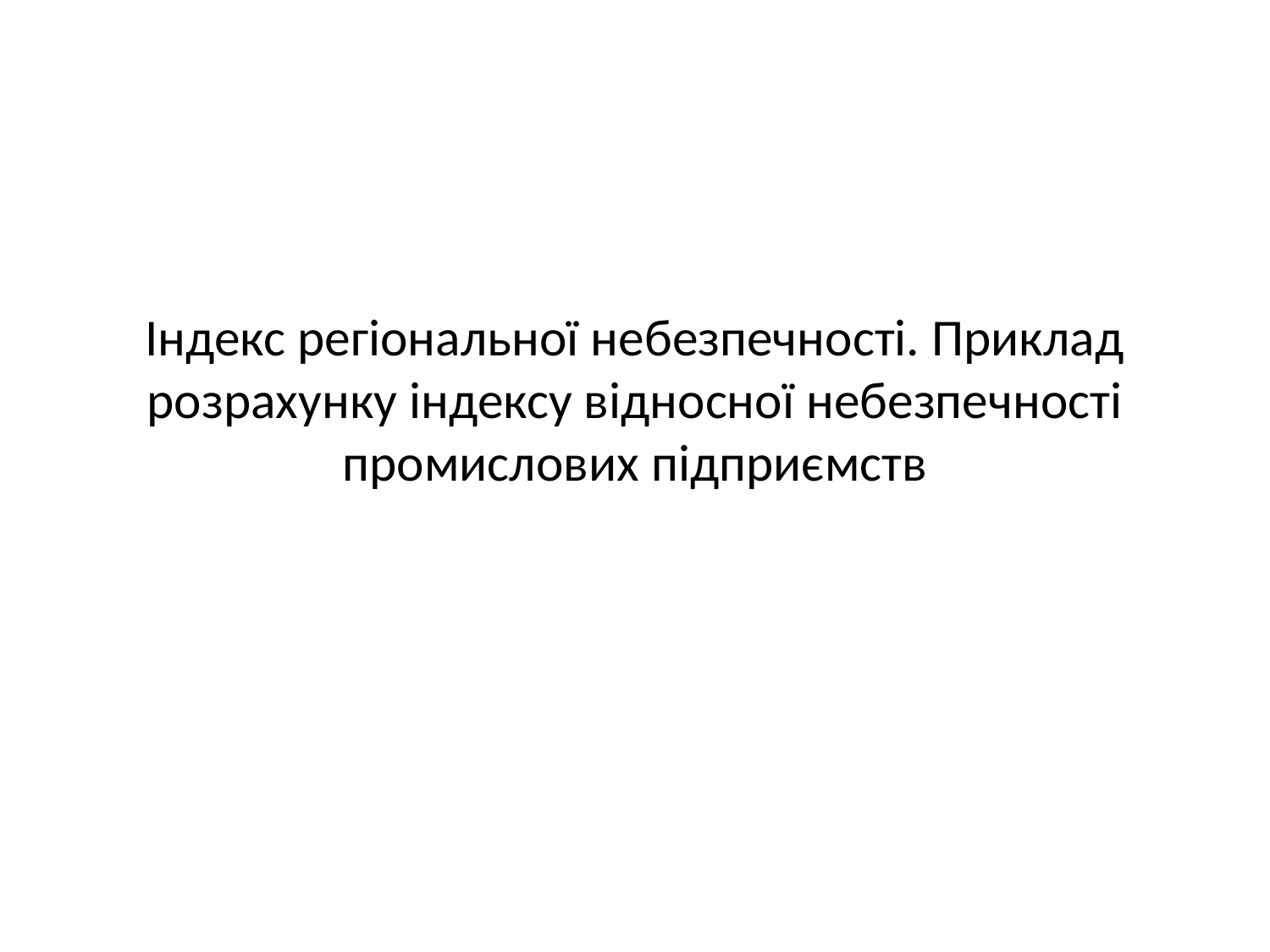

# Індекс регіональної небезпечності. Приклад розрахунку індексу відносної небезпечності промислових підприємств